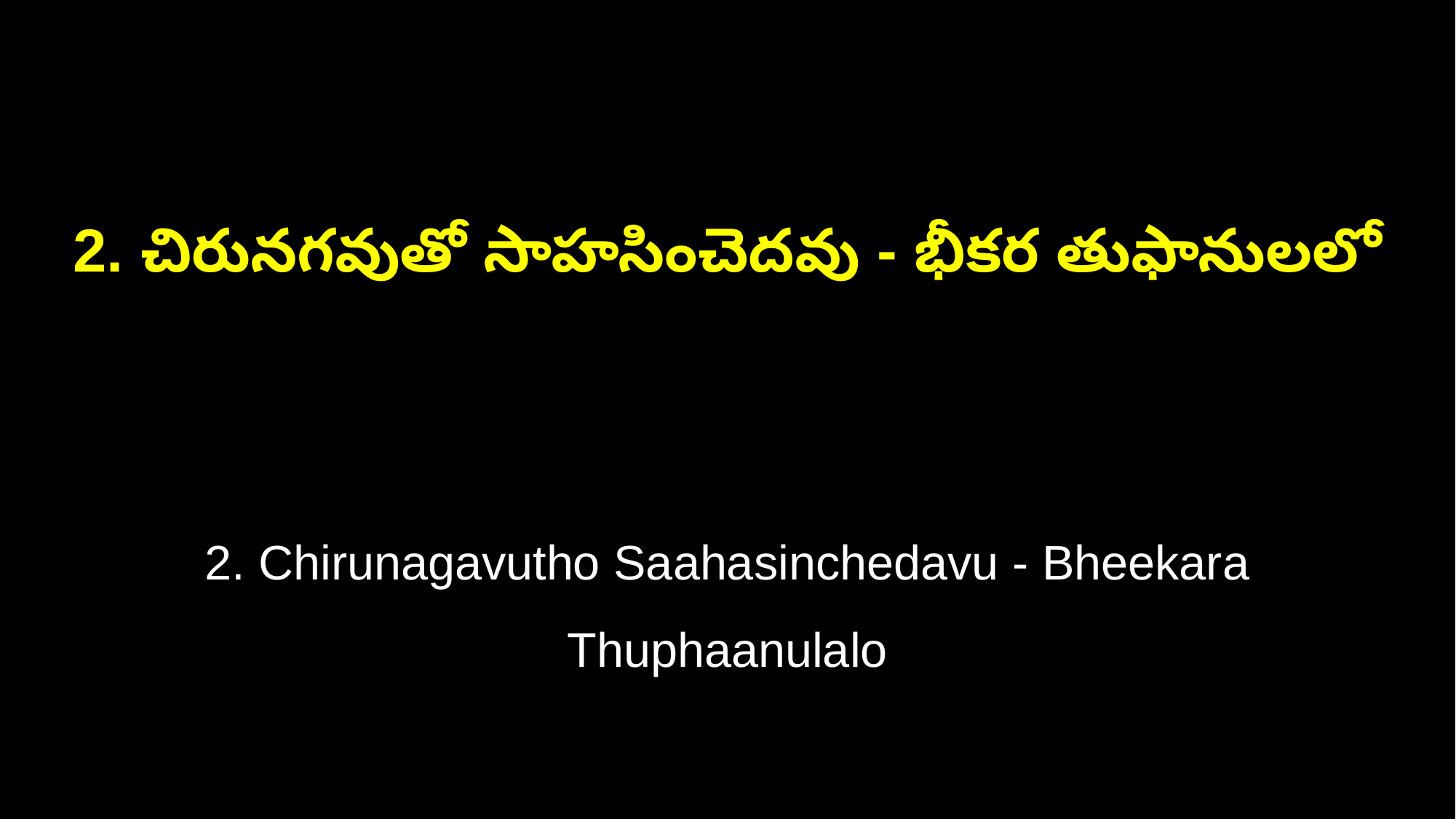

2. చిరునగవుతో సాహసించెదవు - భీకర తుఫానులలో
2. Chirunagavutho Saahasinchedavu - Bheekara Thuphaanulalo